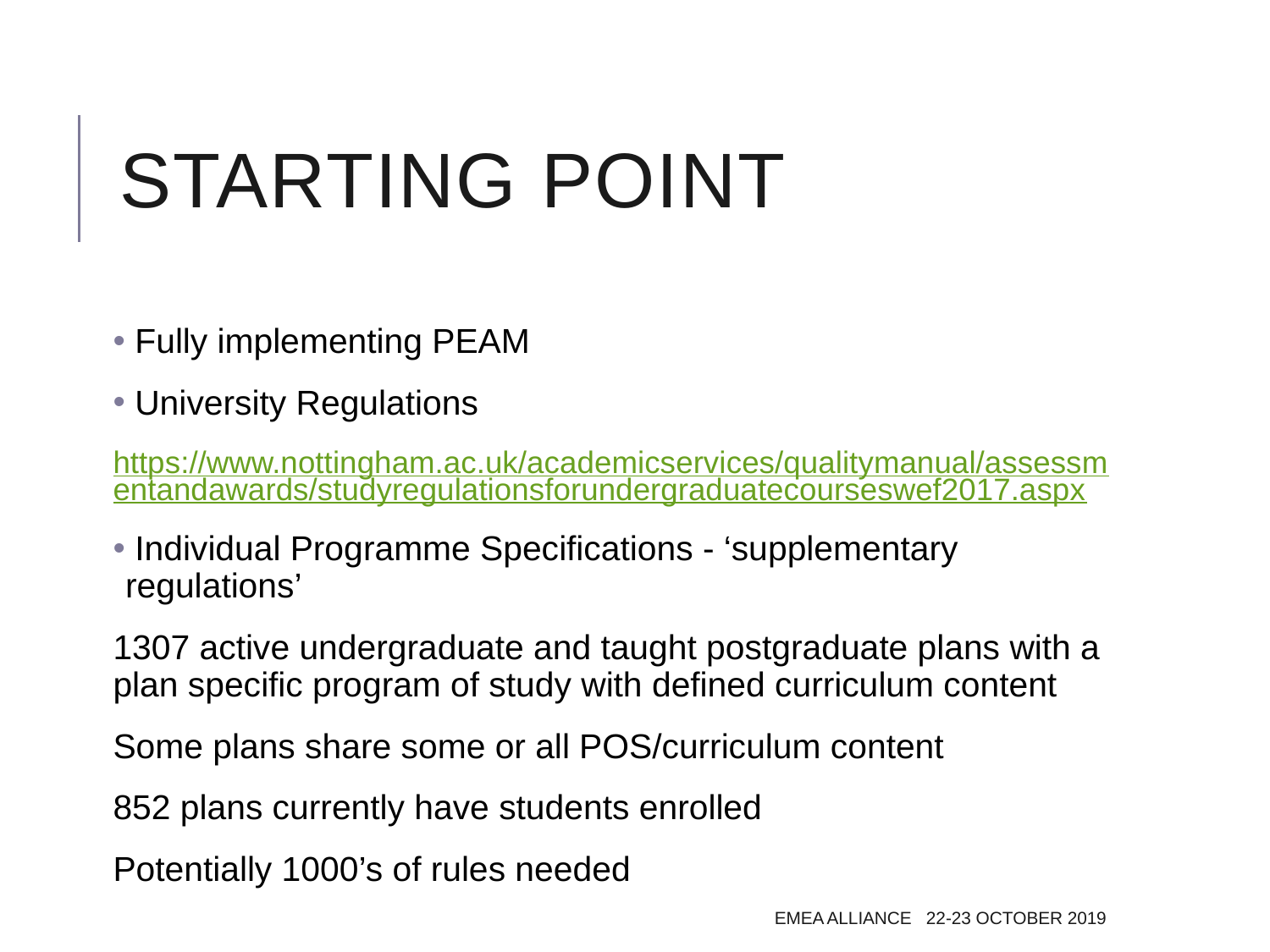

# Starting point
 Fully implementing PEAM
 University Regulations
https://www.nottingham.ac.uk/academicservices/qualitymanual/assessmentandawards/studyregulationsforundergraduatecourseswef2017.aspx
 Individual Programme Specifications - ‘supplementary regulations’
1307 active undergraduate and taught postgraduate plans with a  plan specific program of study with defined curriculum content
Some plans share some or all POS/curriculum content
852 plans currently have students enrolled
Potentially 1000’s of rules needed

EMEA Alliance   22-23 October 2019